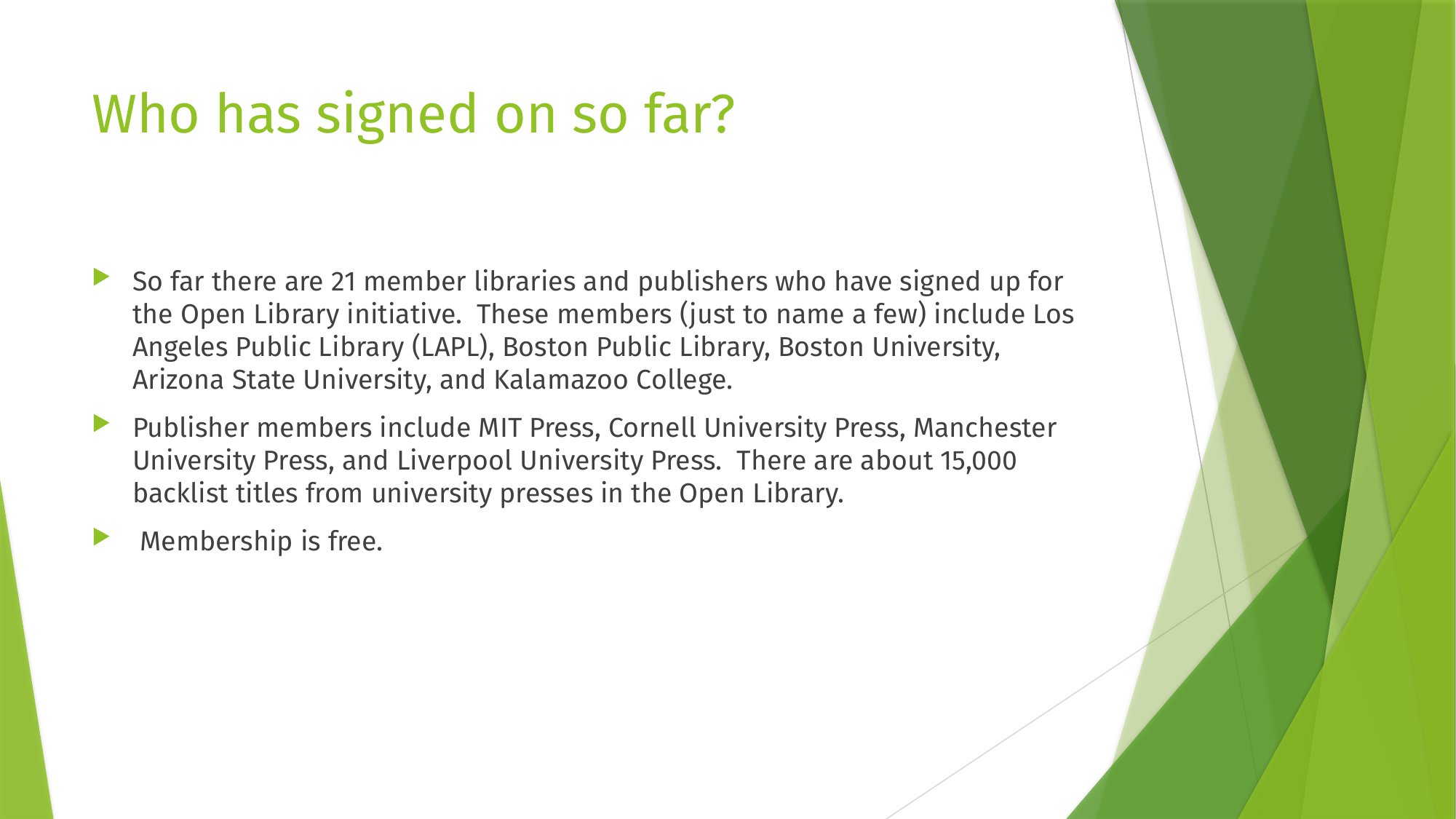

# Who has signed on so far?
So far there are 21 member libraries and publishers who have signed up for the Open Library initiative.  These members (just to name a few) include Los Angeles Public Library (LAPL), Boston Public Library, Boston University, Arizona State University, and Kalamazoo College.
Publisher members include MIT Press, Cornell University Press, Manchester University Press, and Liverpool University Press.  There are about 15,000 backlist titles from university presses in the Open Library.
 Membership is free.